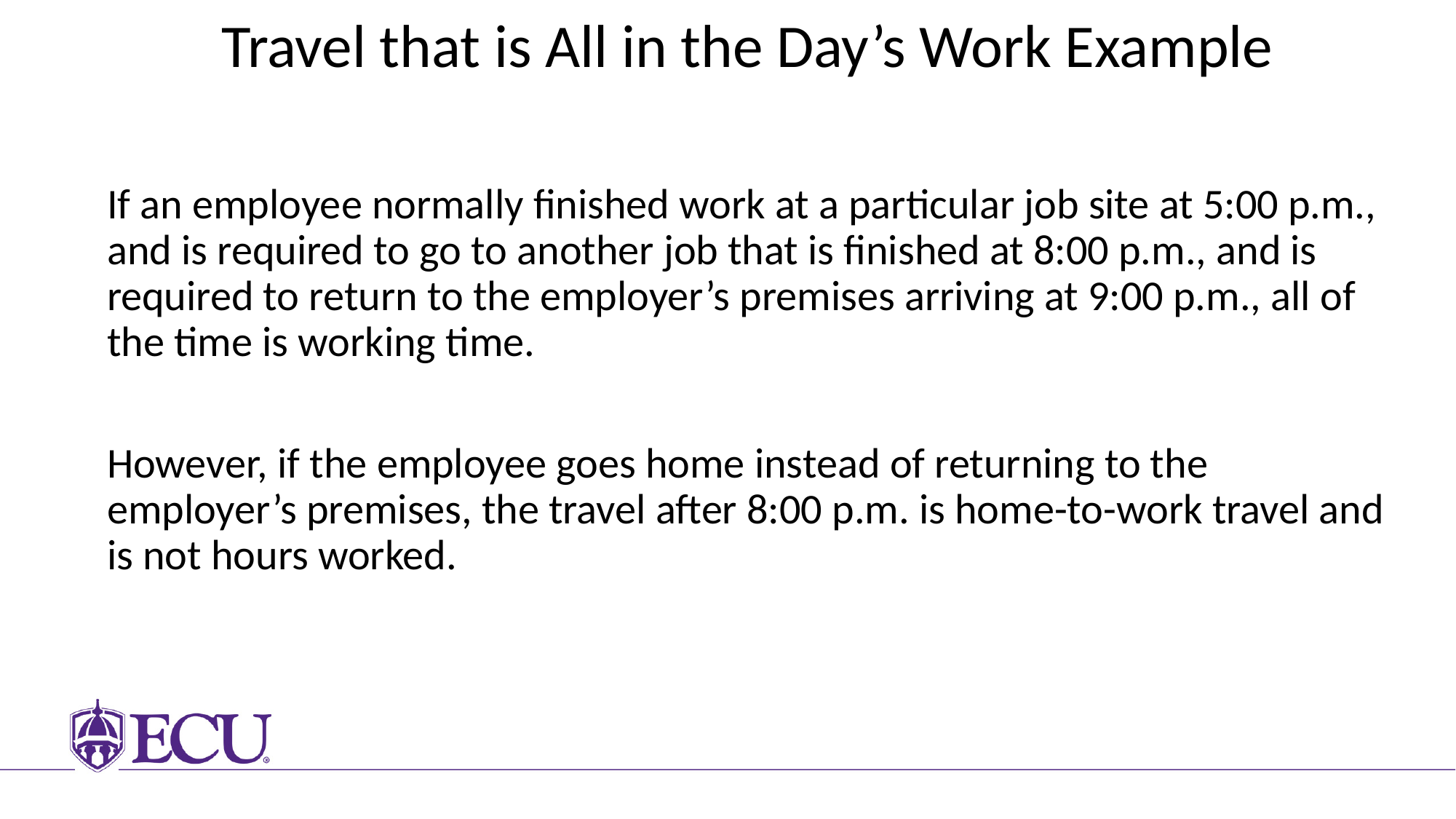

# Travel that is All in the Day’s Work Example
If an employee normally finished work at a particular job site at 5:00 p.m., and is required to go to another job that is finished at 8:00 p.m., and is required to return to the employer’s premises arriving at 9:00 p.m., all of the time is working time.

However, if the employee goes home instead of returning to the employer’s premises, the travel after 8:00 p.m. is home-to-work travel and is not hours worked.